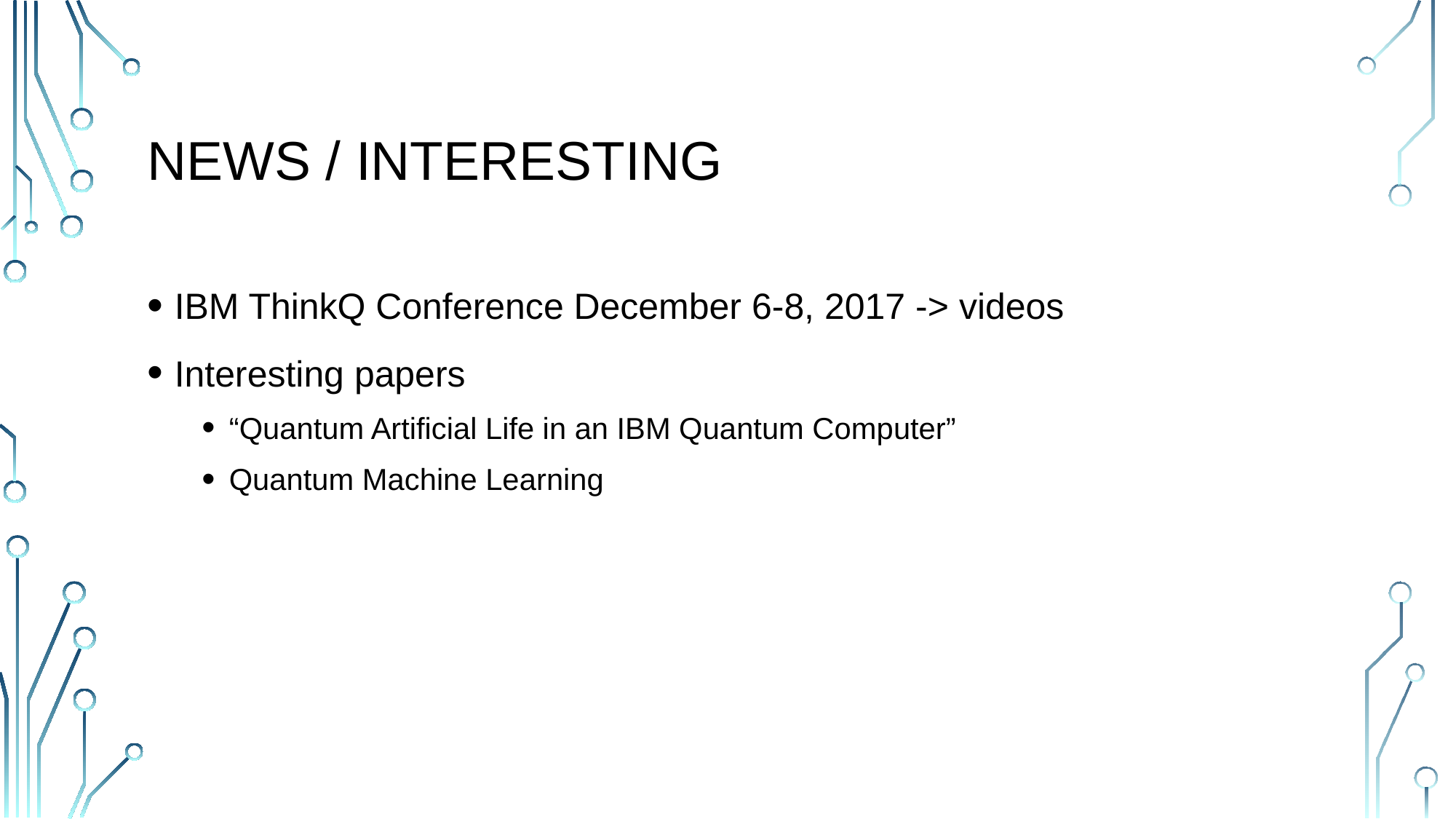

# News / Interesting
IBM ThinkQ Conference December 6-8, 2017 -> videos
Interesting papers
“Quantum Artificial Life in an IBM Quantum Computer”
Quantum Machine Learning